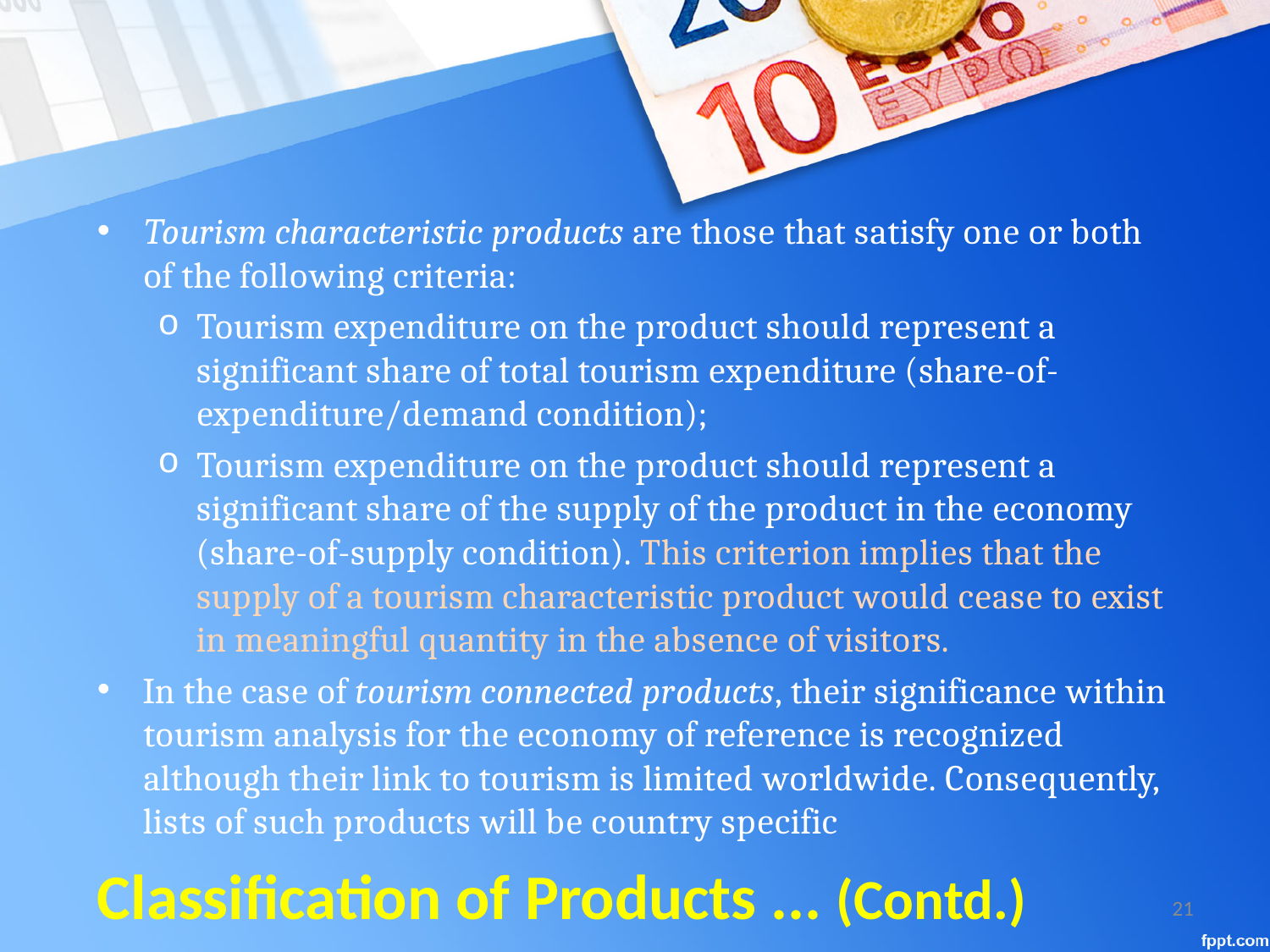

Tourism characteristic products are those that satisfy one or both of the following criteria:
Tourism expenditure on the product should represent a significant share of total tourism expenditure (share-of-expenditure/demand condition);
Tourism expenditure on the product should represent a significant share of the supply of the product in the economy (share-of-supply condition). This criterion implies that the supply of a tourism characteristic product would cease to exist in meaningful quantity in the absence of visitors.
In the case of tourism connected products, their significance within tourism analysis for the economy of reference is recognized although their link to tourism is limited worldwide. Consequently, lists of such products will be country specific
# Classification of Products ... (Contd.)
21